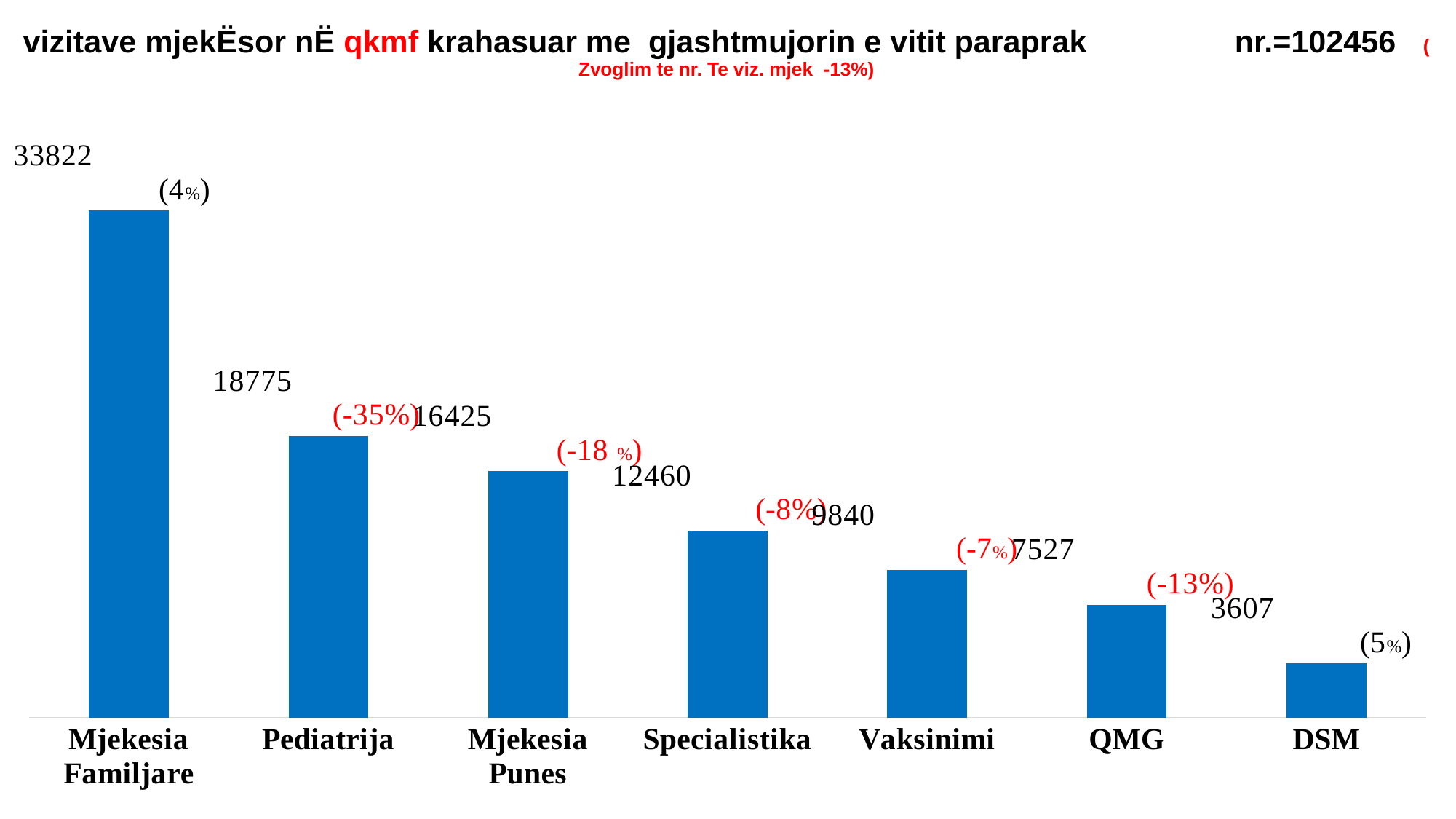

vizitave mjekËsor nË qkmf krahasuar me  gjashtmujorin e vitit paraprak                 nr.=102456   ( Zvoglim te nr. Te viz. mjek  -13%)

### Chart

| Category |  |
|---|---|
| Mjekesia Familjare | 33822.0 |
| Pediatrija | 18775.0 |
| Mjekesia Punes | 16425.0 |
| Specialistika | 12460.0 |
| Vaksinimi | 9840.0 |
| QMG | 7527.0 |
| DSM | 3607.0 |